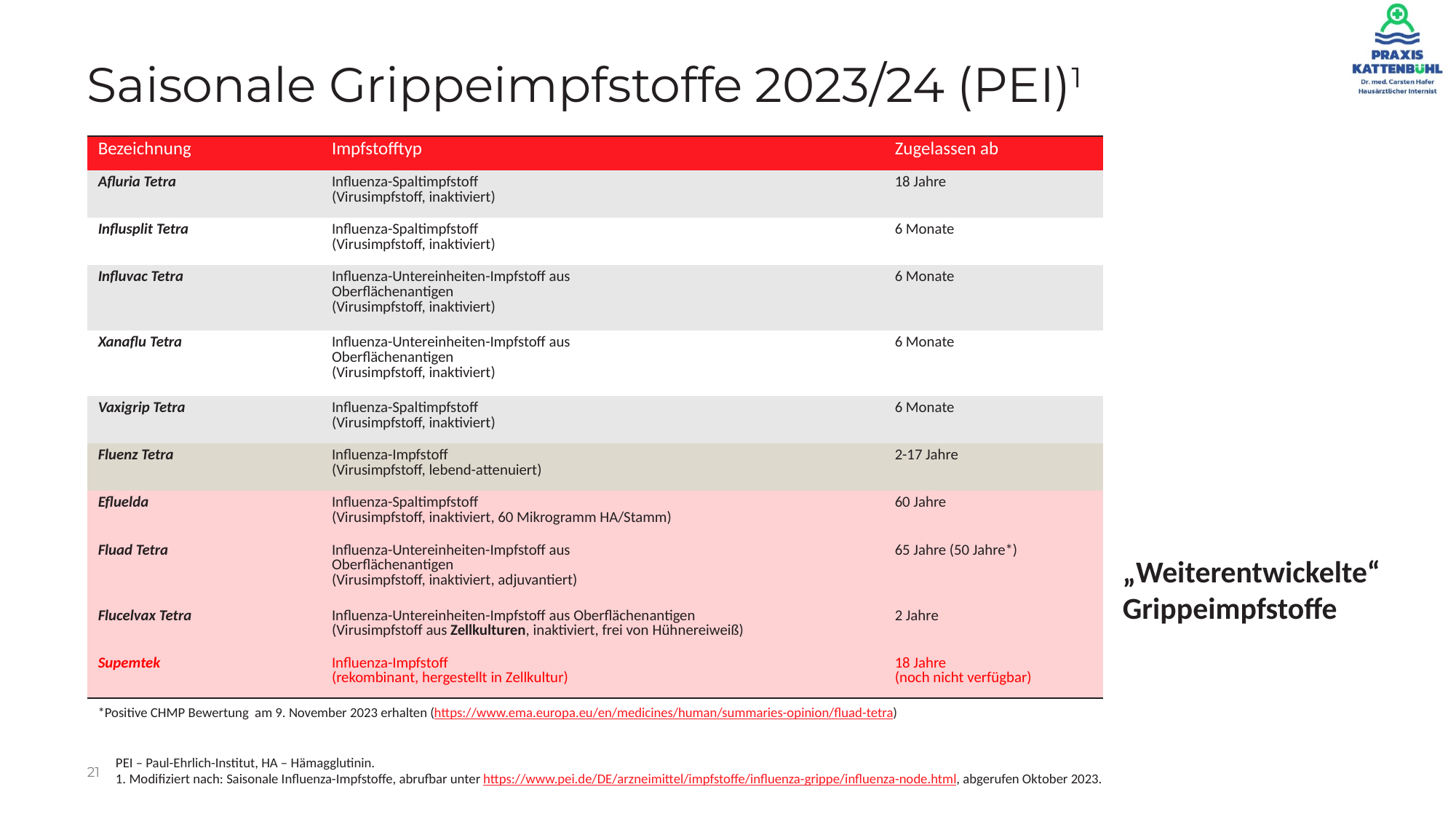

Saisonale Grippeimpfstoffe 2023/24 (PEI)1
| Bezeichnung | Impfstofftyp | Zugelassen ab |
| --- | --- | --- |
| Aflu­ria Te­tra | In­flu­enza-Spal­timpf­stoff (Vi­ru­simpf­stoff, in­ak­ti­viert) | 18 Jahre |
| Influsplit Tetra | In­flu­enza-Spal­timpf­stoff (Vi­ru­simpf­stoff, in­ak­ti­viert) | 6 Monate |
| Influvac Tetra | In­flu­enza-Un­ter­ein­hei­ten-Impf­stoff aus Ober­flä­chen­an­ti­gen (Vi­ru­simpf­stoff, in­ak­ti­viert) | 6 Monate |
| Xanaflu Tetra | In­flu­enza-Un­ter­ein­hei­ten-Impf­stoff aus Ober­flä­chen­an­ti­gen (Vi­ru­simpf­stoff, in­ak­ti­viert) | 6 Monate |
| Vaxigrip Tetra | In­flu­enza-Spal­timpf­stoff (Vi­ru­simpf­stoff, in­ak­ti­viert) | 6 Monate |
| Fluenz Tetra | In­flu­enza-Impf­stoff (Vi­ru­simpf­stoff, le­bend-at­te­nu­iert) | 2-17 Jahre |
| Efluelda | In­flu­enza-Spal­timpf­stoff (Vi­ru­simpf­stoff, in­ak­ti­viert, 60 Mi­kro­gramm HA/Stamm) | 60 Jahre |
| Fluad Tetra | In­flu­enza-Untereinheiten-Impfstoff aus Ober­flä­chen­an­ti­gen (Vi­ru­simpf­stoff, in­ak­ti­viert, adjuvantiert) | 65 Jahre (50 Jahre\*) |
| Flucelvax Tetra | In­flu­enza-Un­ter­ein­hei­ten-Impf­stoff aus Ober­flä­chen­an­ti­gen (Vi­ru­simpf­stoff aus Zell­kul­tu­ren, in­ak­ti­viert, frei von Hüh­nerei­weiß) | 2 Jahre |
| Supemtek | In­flu­enza-Impf­stoff (re­kom­bi­nant, her­ge­stellt in Zell­kul­tur) | 18 Jahre (noch nicht verfügbar) |
„Weiterentwickelte“ Grippeimpfstoffe
*Positive CHMP Bewertung  am 9. November 2023 erhalten (https://www.ema.europa.eu/en/medicines/human/summaries-opinion/fluad-tetra)
PEI – Paul-Ehrlich-Institut, HA – Hämagglutinin.
1. Modifiziert nach: Saisonale Influenza-Impfstoffe, abrufbar unter https://www.pei.de/DE/arzneimittel/impfstoffe/influenza-grippe/influenza-node.html, abgerufen Oktober 2023.
21